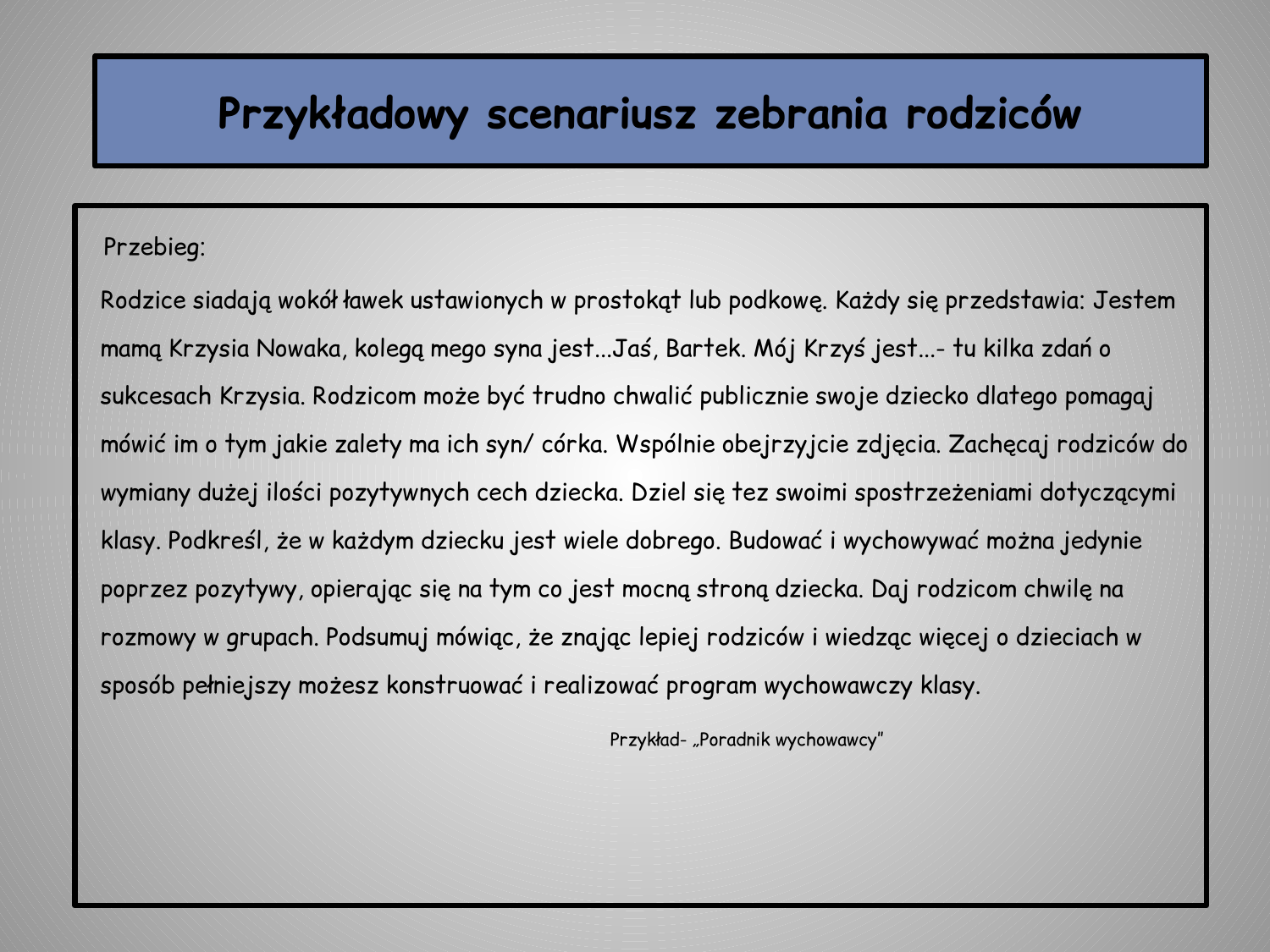

# Przykładowy scenariusz zebrania rodziców
 Przebieg:
Rodzice siadają wokół ławek ustawionych w prostokąt lub podkowę. Każdy się przedstawia: Jestem mamą Krzysia Nowaka, kolegą mego syna jest...Jaś, Bartek. Mój Krzyś jest...- tu kilka zdań o sukcesach Krzysia. Rodzicom może być trudno chwalić publicznie swoje dziecko dlatego pomagaj mówić im o tym jakie zalety ma ich syn/ córka. Wspólnie obejrzyjcie zdjęcia. Zachęcaj rodziców do wymiany dużej ilości pozytywnych cech dziecka. Dziel się tez swoimi spostrzeżeniami dotyczącymi klasy. Podkreśl, że w każdym dziecku jest wiele dobrego. Budować i wychowywać można jedynie poprzez pozytywy, opierając się na tym co jest mocną stroną dziecka. Daj rodzicom chwilę na rozmowy w grupach. Podsumuj mówiąc, że znając lepiej rodziców i wiedząc więcej o dzieciach w sposób pełniejszy możesz konstruować i realizować program wychowawczy klasy.
                                                                         Przykład- „Poradnik wychowawcy”